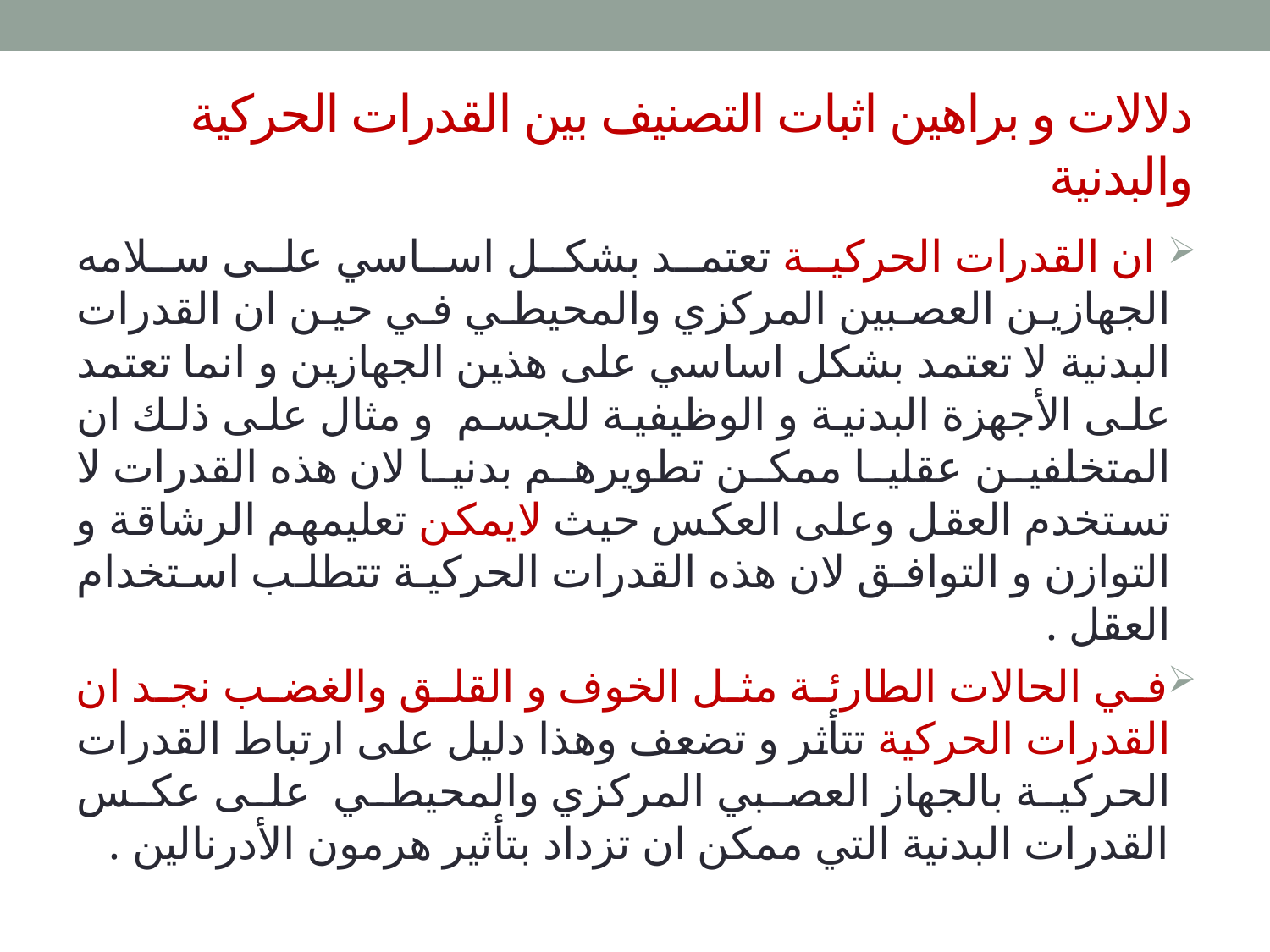

# دلالات و براهين اثبات التصنيف بين القدرات الحركية والبدنية
 ان القدرات الحركية تعتمد بشكل اساسي على سلامه الجهازين العصبين المركزي والمحيطي في حين ان القدرات البدنية لا تعتمد بشكل اساسي على هذين الجهازين و انما تعتمد على الأجهزة البدنية و الوظيفية للجسم  و مثال على ذلك ان المتخلفين عقليا ممكن تطويرهم بدنيا لان هذه القدرات لا تستخدم العقل وعلى العكس حيث لايمكن تعليمهم الرشاقة و التوازن و التوافق لان هذه القدرات الحركية تتطلب استخدام العقل .
في الحالات الطارئة مثل الخوف و القلق والغضب نجد ان القدرات الحركية تتأثر و تضعف وهذا دليل على ارتباط القدرات الحركية بالجهاز العصبي المركزي والمحيطي  على عكس القدرات البدنية التي ممكن ان تزداد بتأثير هرمون الأدرنالين .